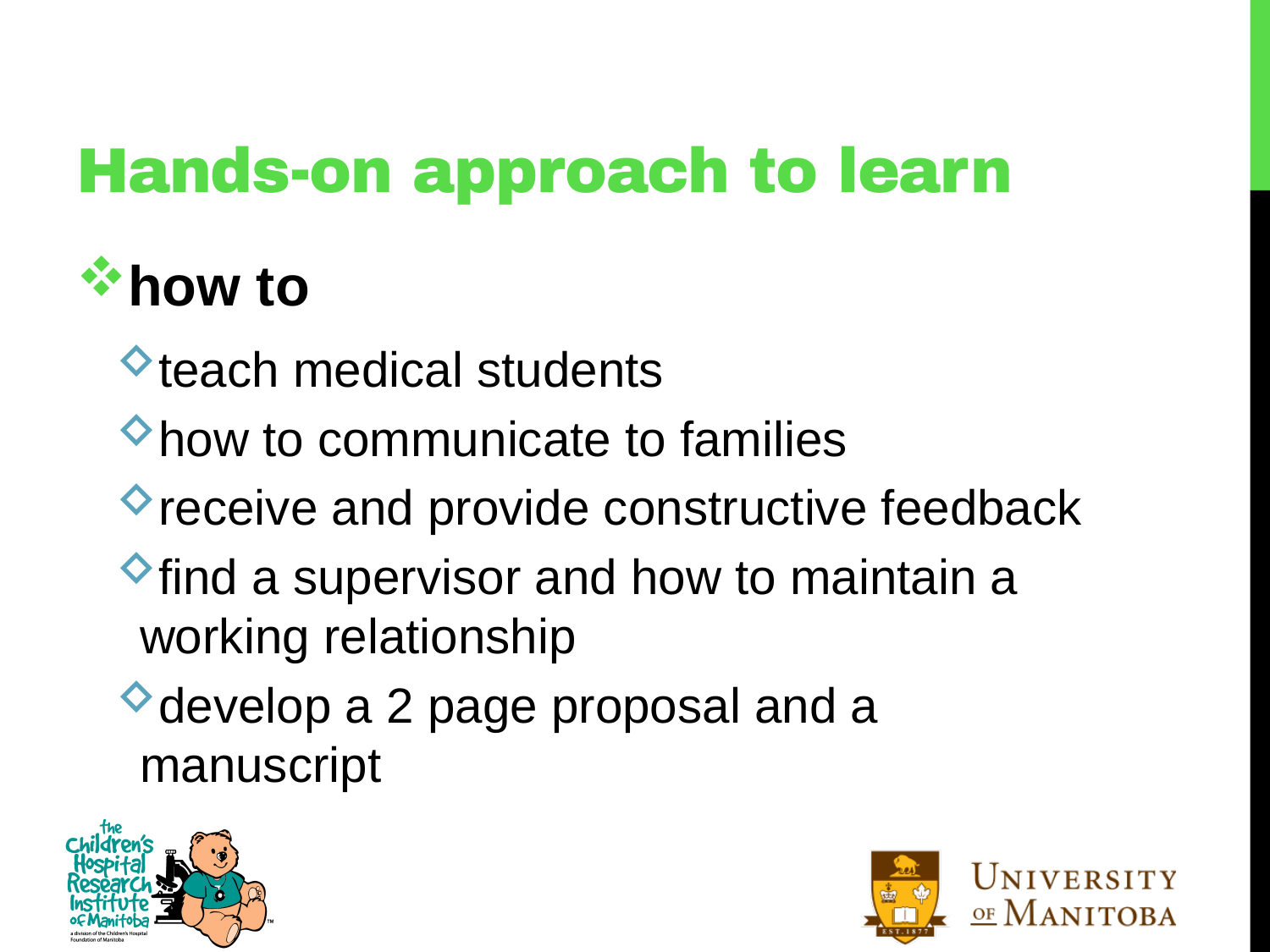

# Hands-on approach to learn
how to
teach medical students
how to communicate to families
receive and provide constructive feedback
find a supervisor and how to maintain a working relationship
develop a 2 page proposal and a manuscript